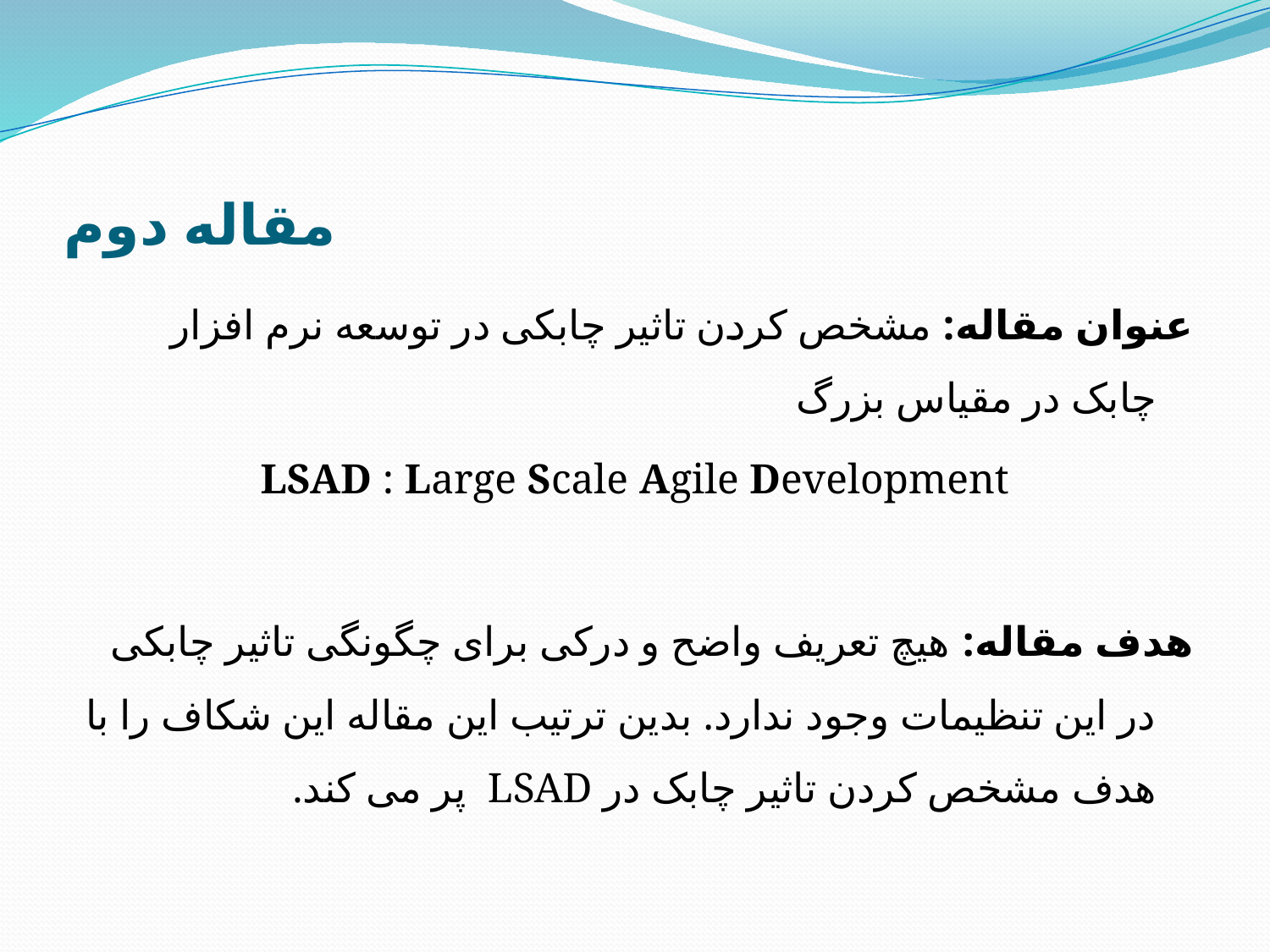

# مقاله دوم
عنوان مقاله: مشخص کردن تاثیر چابکی در توسعه نرم افزار چابک در مقیاس بزرگ
LSAD : Large Scale Agile Development

هدف مقاله: هیچ تعریف واضح و درکی برای چگونگی تاثیر چابکی در این تنظیمات وجود ندارد. بدین ترتیب این مقاله این شکاف را با هدف مشخص کردن تاثیر چابک در LSAD  پر می کند.